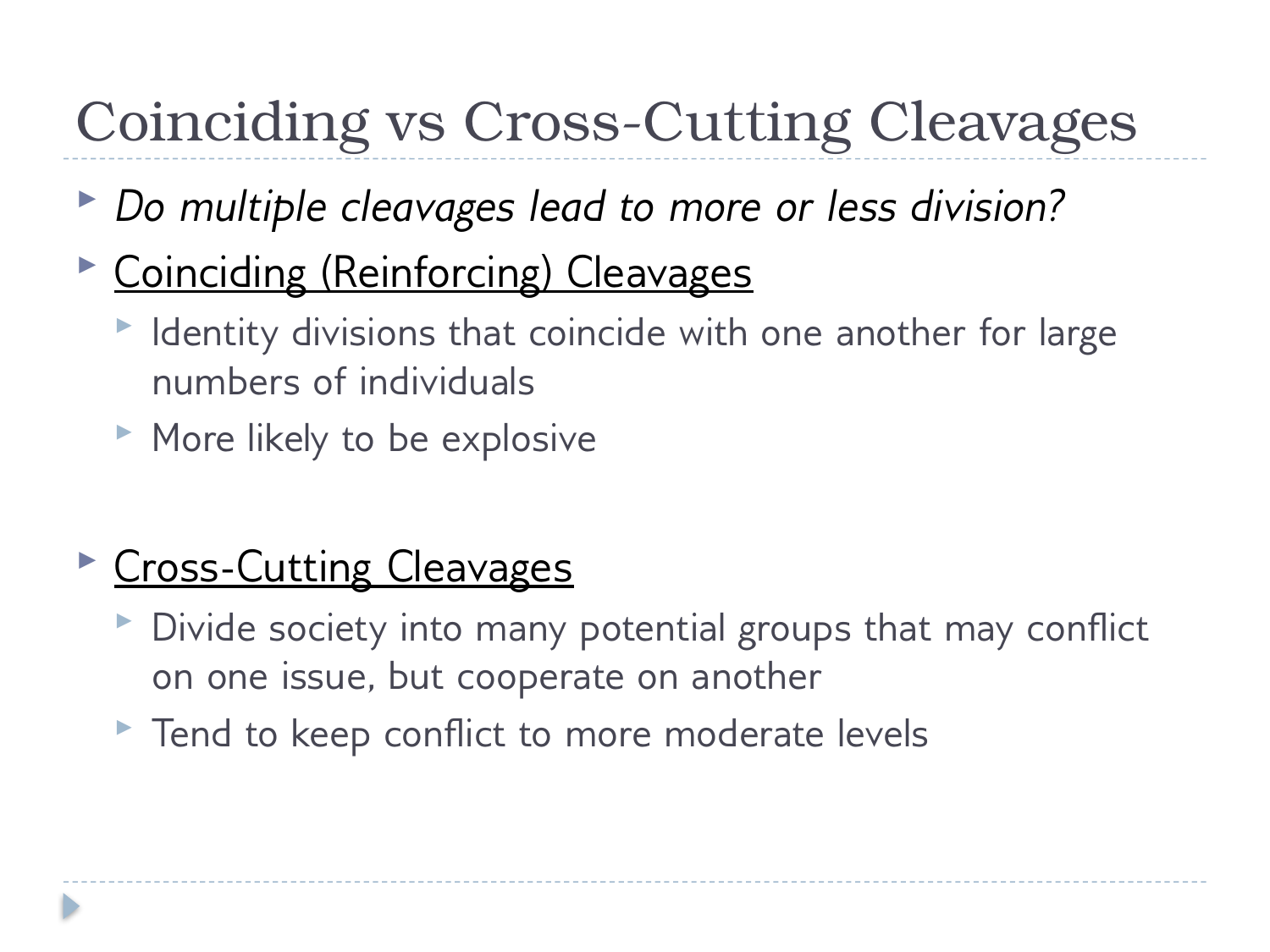

# Coinciding vs Cross-Cutting Cleavages
Do multiple cleavages lead to more or less division?
Coinciding (Reinforcing) Cleavages
Identity divisions that coincide with one another for large numbers of individuals
More likely to be explosive

Cross-Cutting Cleavages
Divide society into many potential groups that may conflict on one issue, but cooperate on another
Tend to keep conflict to more moderate levels